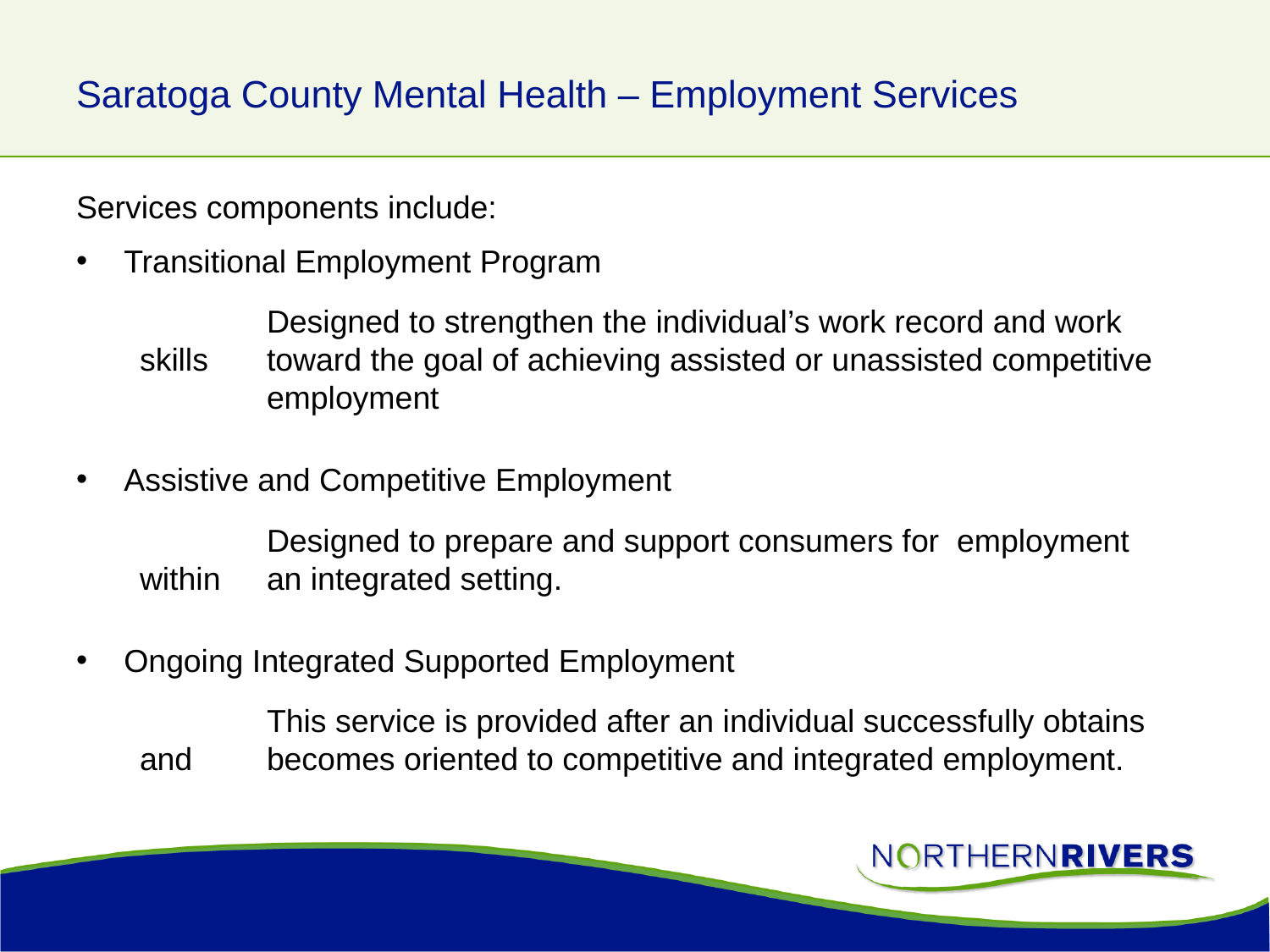

# Saratoga County Mental Health – Employment Services
Services components include:
Transitional Employment Program
	Designed to strengthen the individual’s work record and work skills 	toward the goal of achieving assisted or unassisted competitive 	employment

Assistive and Competitive Employment
	Designed to prepare and support consumers for  employment within 	an integrated setting.

Ongoing Integrated Supported Employment
	This service is provided after an individual successfully obtains and 	becomes oriented to competitive and integrated employment.